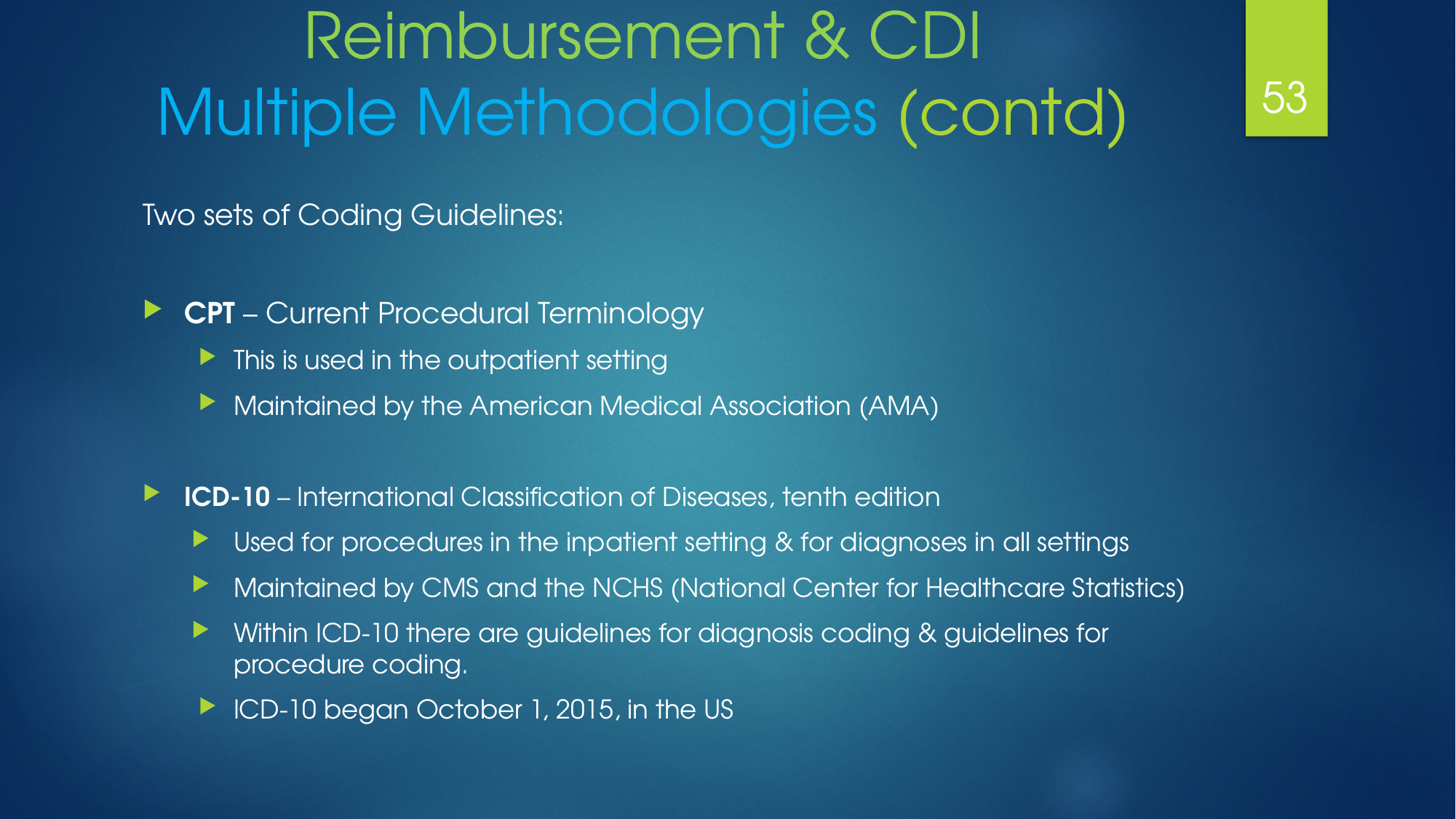

# Reimbursement & CDI Multiple Methodologies (contd)
53
Two sets of Coding Guidelines:

CPT – Current Procedural Terminology
This is used in the outpatient setting
Maintained by the American Medical Association (AMA)

ICD-10 – International Classification of Diseases, tenth edition
Used for procedures in the inpatient setting & for diagnoses in all settings
Maintained by CMS and the NCHS (National Center for Healthcare Statistics)
Within ICD-10 there are guidelines for diagnosis coding & guidelines for procedure coding.
ICD-10 began October 1, 2015, in the US